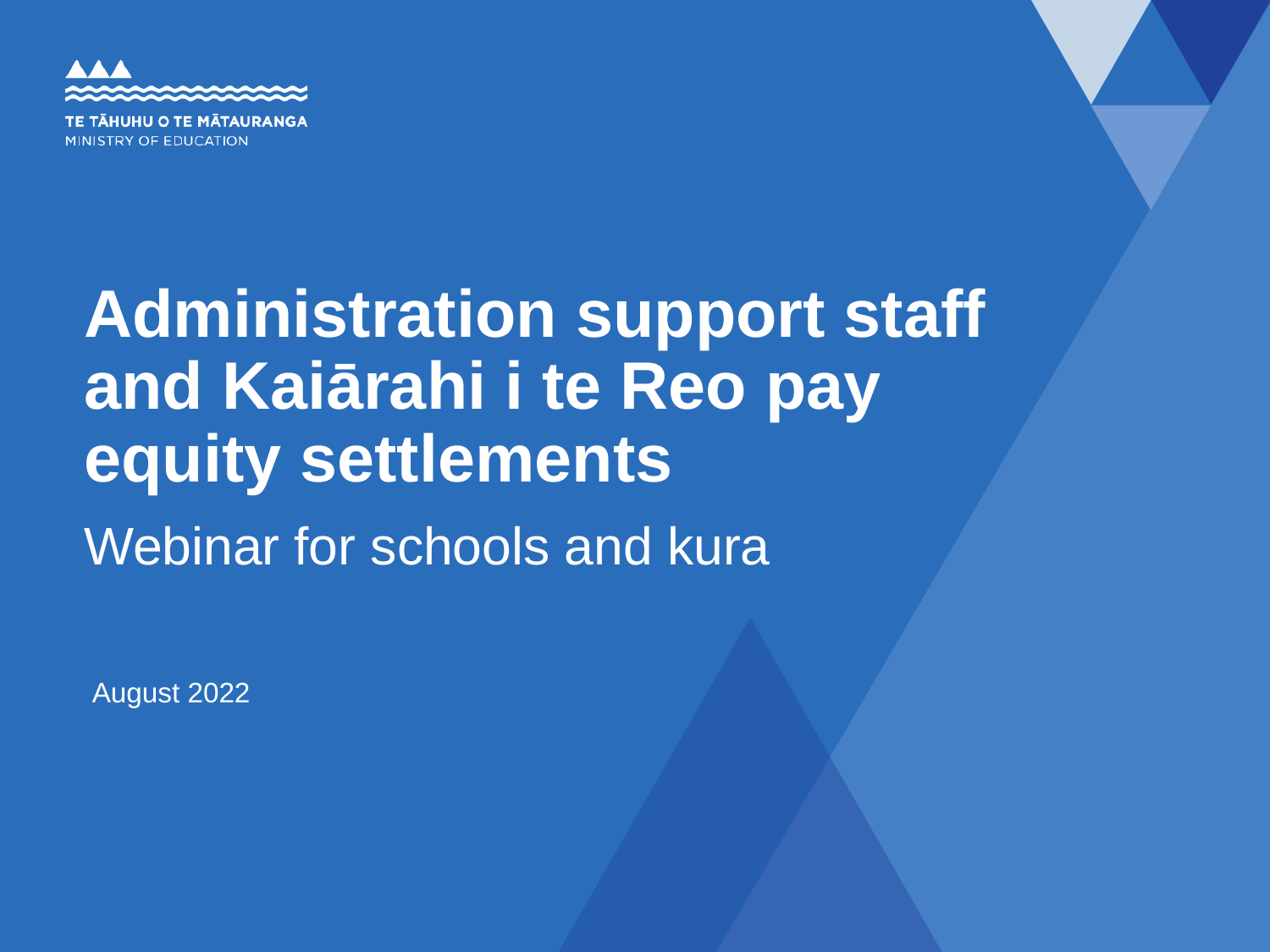

# Administration support staff and Kaiārahi i te Reo pay equity settlements
Webinar for schools and kura
 August 2022